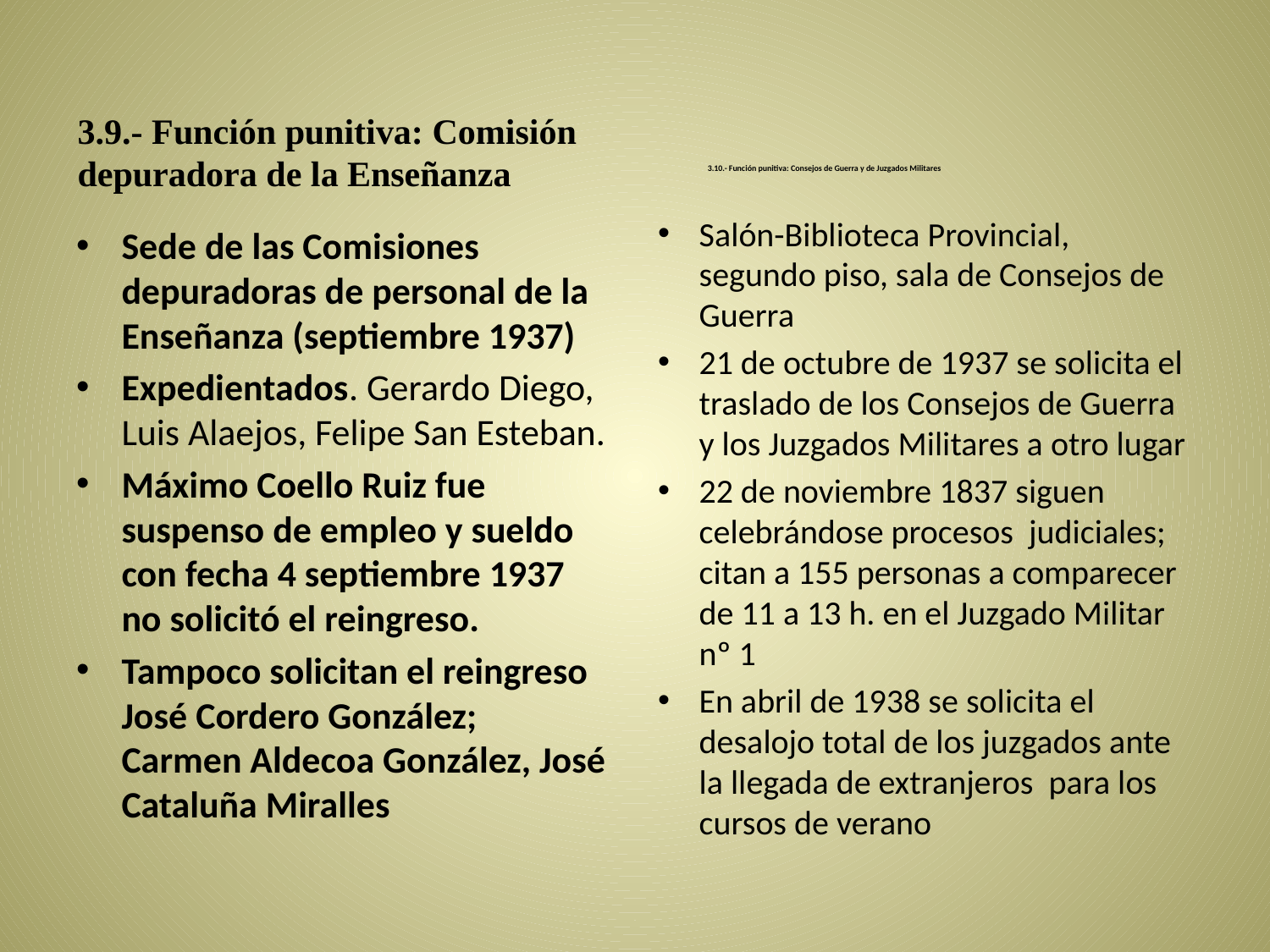

3.10.- Función punitiva: Consejos de Guerra y de Juzgados Militares

3.9.- Función punitiva: Comisión depuradora de la Enseñanza

Salón-Biblioteca Provincial, segundo piso, sala de Consejos de Guerra
21 de octubre de 1937 se solicita el traslado de los Consejos de Guerra y los Juzgados Militares a otro lugar
22 de noviembre 1837 siguen celebrándose procesos  judiciales; citan a 155 personas a comparecer de 11 a 13 h. en el Juzgado Militar nº 1
En abril de 1938 se solicita el desalojo total de los juzgados ante la llegada de extranjeros  para los cursos de verano
Sede de las Comisiones depuradoras de personal de la Enseñanza (septiembre 1937)
Expedientados. Gerardo Diego, Luis Alaejos, Felipe San Esteban.
Máximo Coello Ruiz fue suspenso de empleo y sueldo con fecha 4 septiembre 1937 no solicitó el reingreso.
Tampoco solicitan el reingreso José Cordero González;  Carmen Aldecoa González, José Cataluña Miralles